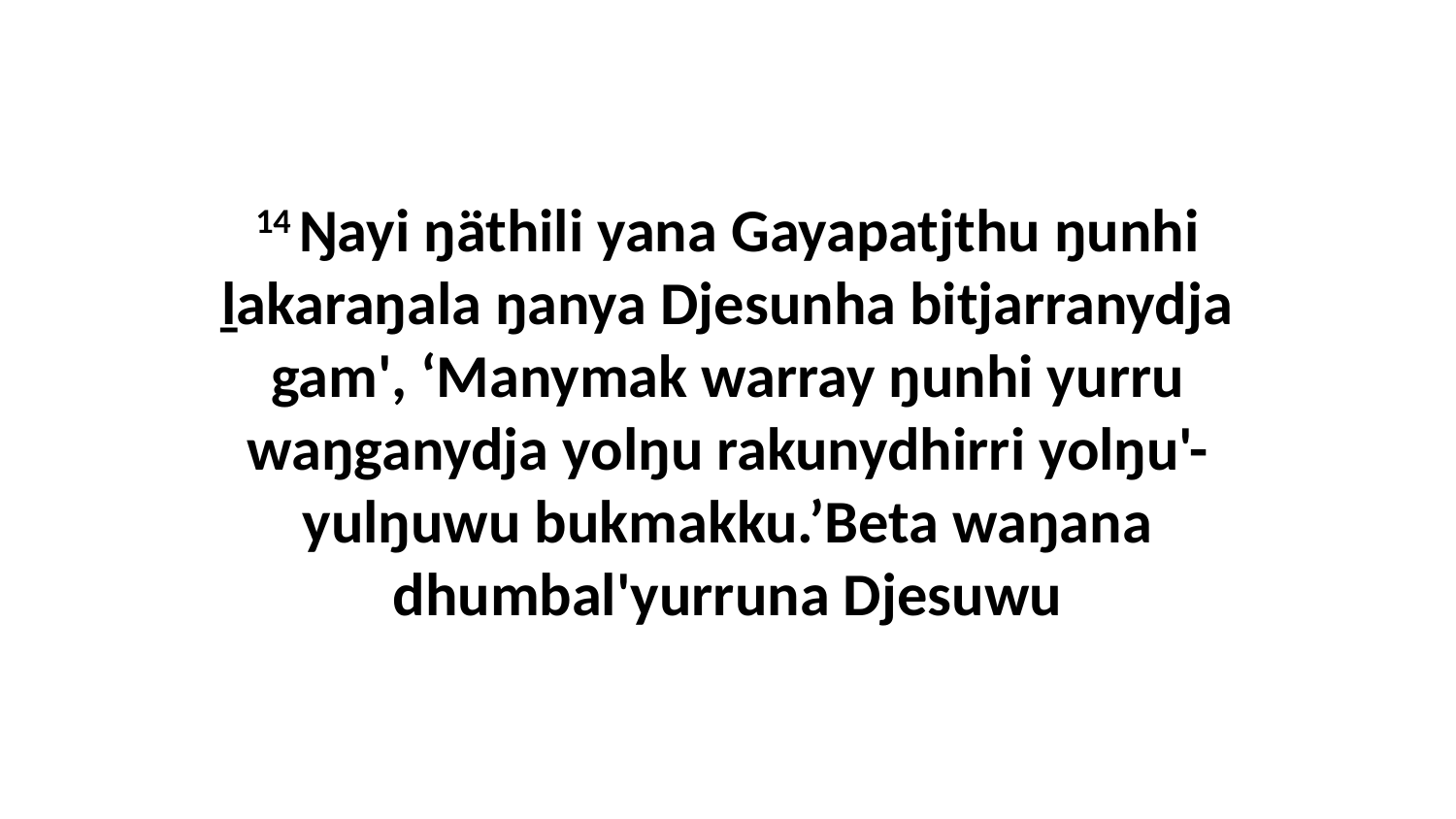

14 Ŋayi ŋäthili yana Gayapatjthu ŋunhi ḻakaraŋala ŋanya Djesunha bitjarranydja gam', ‘Manymak warray ŋunhi yurru waŋganydja yolŋu rakunydhirri yolŋu'-yulŋuwu bukmakku.’Beta waŋana dhumbal'yurruna Djesuwu